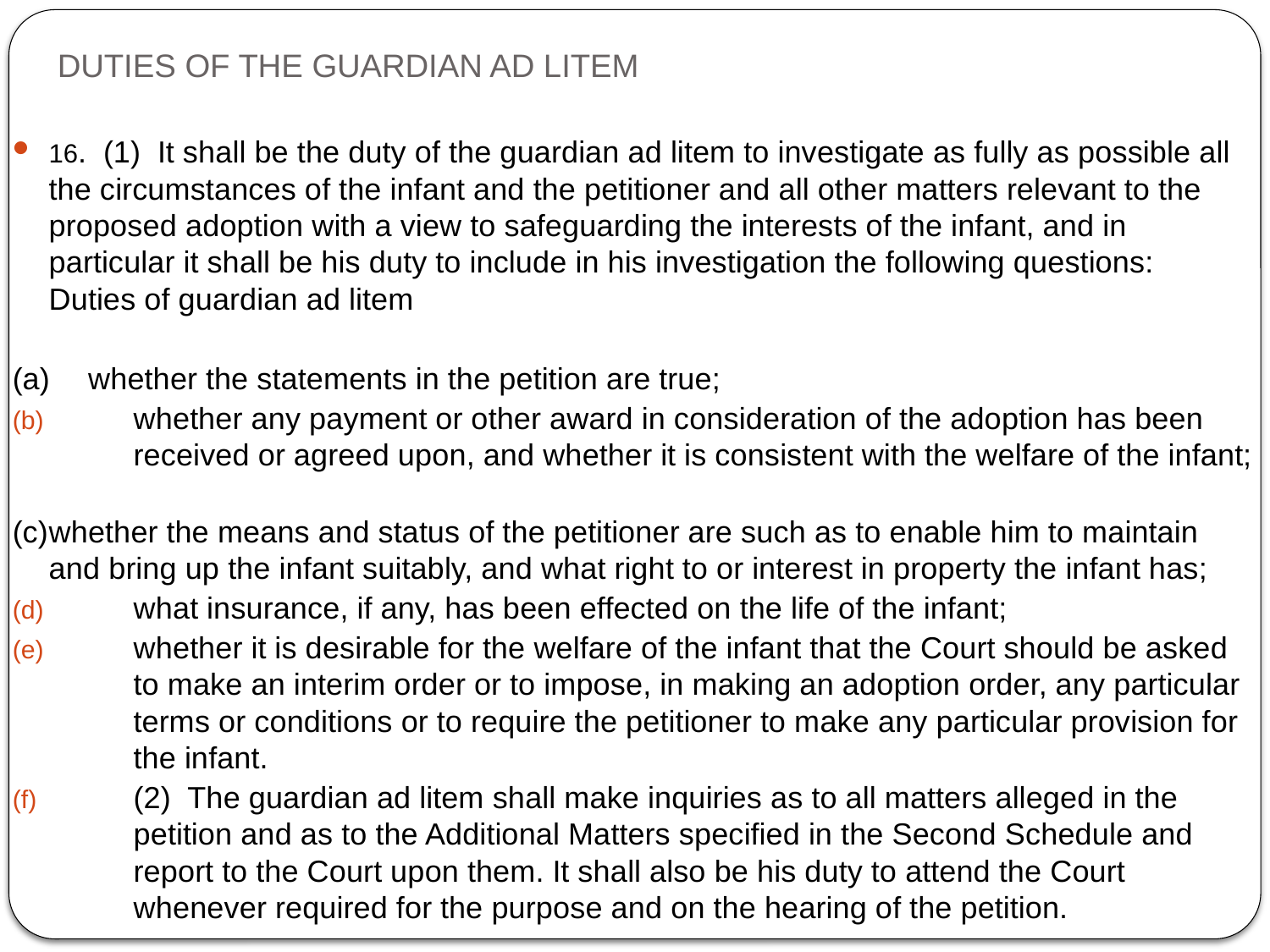

# DUTIES OF THE GUARDIAN AD LITEM

16.  (1)  It shall be the duty of the guardian ad litem to investigate as fully as possible all the circumstances of the infant and the petitioner and all other matters relevant to the proposed adoption with a view to safeguarding the interests of the infant, and in particular it shall be his duty to include in his investigation the following questions:	Duties of guardian ad litem

(a)	whether the statements in the petition are true;
whether any payment or other award in consideration of the adoption has been received or agreed upon, and whether it is consistent with the welfare of the infant;
(c)	whether the means and status of the petitioner are such as to enable him to maintain and bring up the infant suitably, and what right to or interest in property the infant has;
what insurance, if any, has been effected on the life of the infant;
whether it is desirable for the welfare of the infant that the Court should be asked to make an interim order or to impose, in making an adoption order, any particular terms or conditions or to require the petitioner to make any particular provision for the infant.
(2)  The guardian ad litem shall make inquiries as to all matters alleged in the petition and as to the Additional Matters specified in the Second Schedule and report to the Court upon them. It shall also be his duty to attend the Court whenever required for the purpose and on the hearing of the petition.